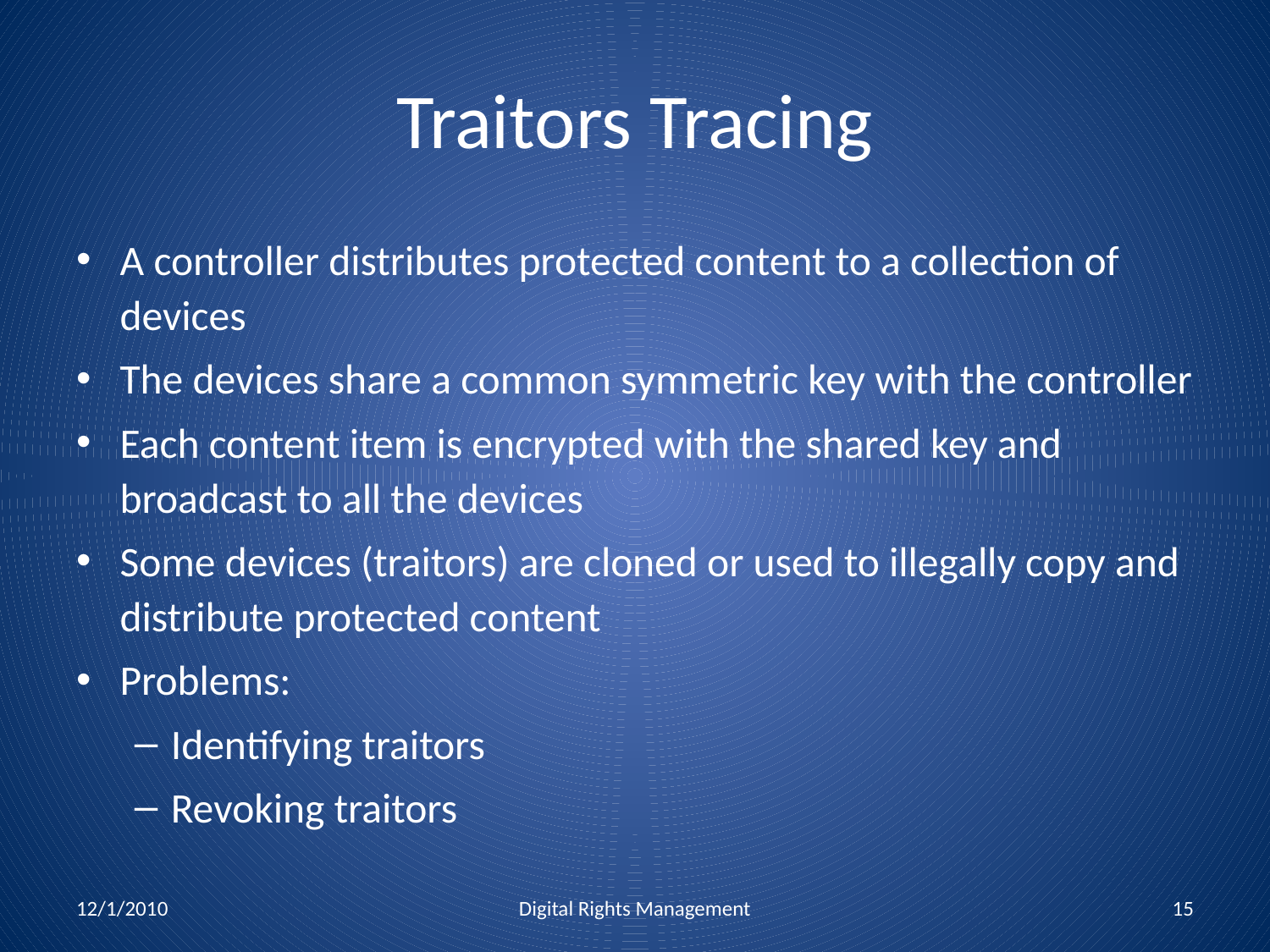

# Traitors Tracing
A controller distributes protected content to a collection of devices
The devices share a common symmetric key with the controller
Each content item is encrypted with the shared key and broadcast to all the devices
Some devices (traitors) are cloned or used to illegally copy and distribute protected content
Problems:
Identifying traitors
Revoking traitors
12/1/2010
Digital Rights Management
15